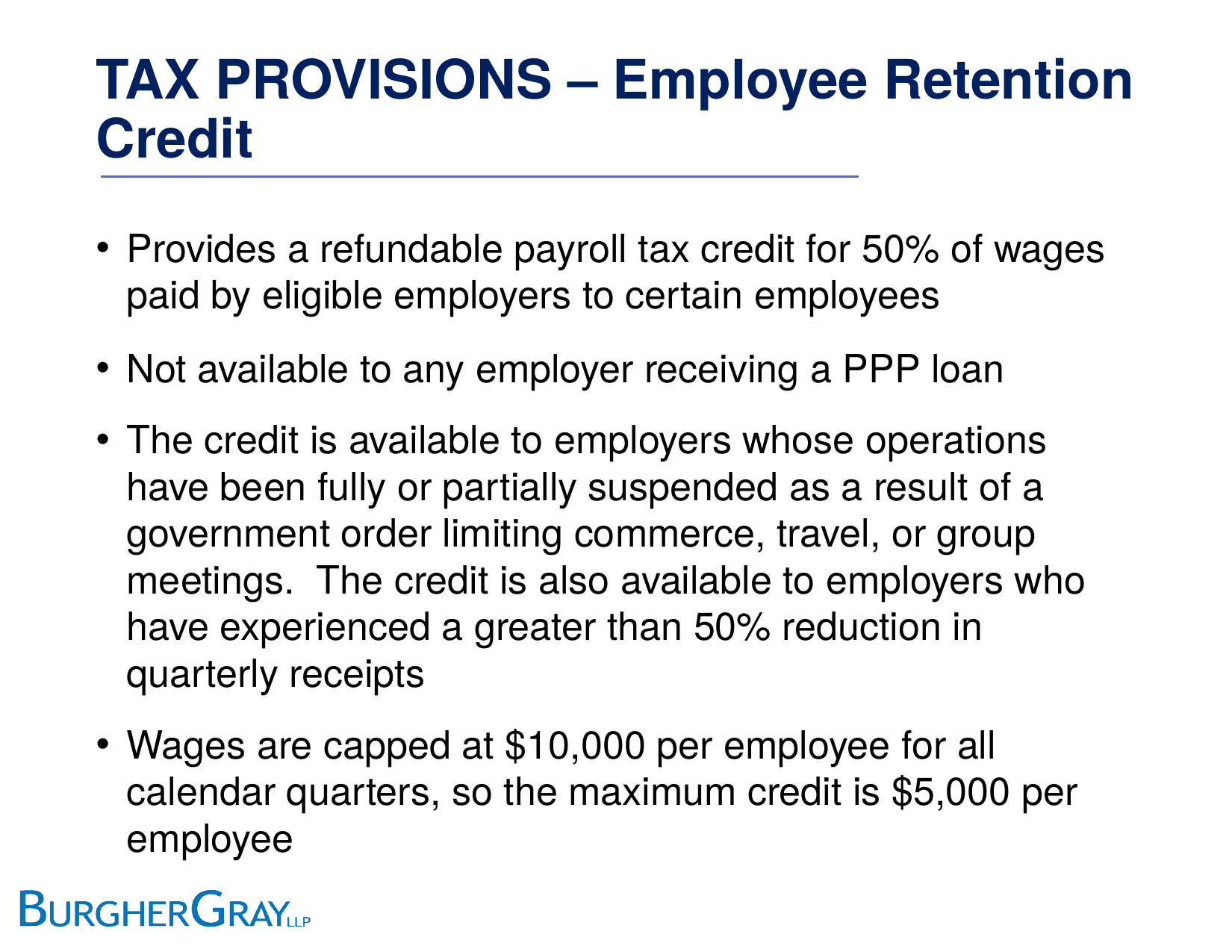

# TAX PROVISIONS – Employee Retention Credit
Provides a refundable payroll tax credit for 50% of wages paid by eligible employers to certain employees

Not available to any employer receiving a PPP loan

The credit is available to employers whose operations have been fully or partially suspended as a result of a government order limiting commerce, travel, or group meetings.  The credit is also available to employers who have experienced a greater than 50% reduction in quarterly receipts

Wages are capped at $10,000 per employee for all calendar quarters, so the maximum credit is $5,000 per employee